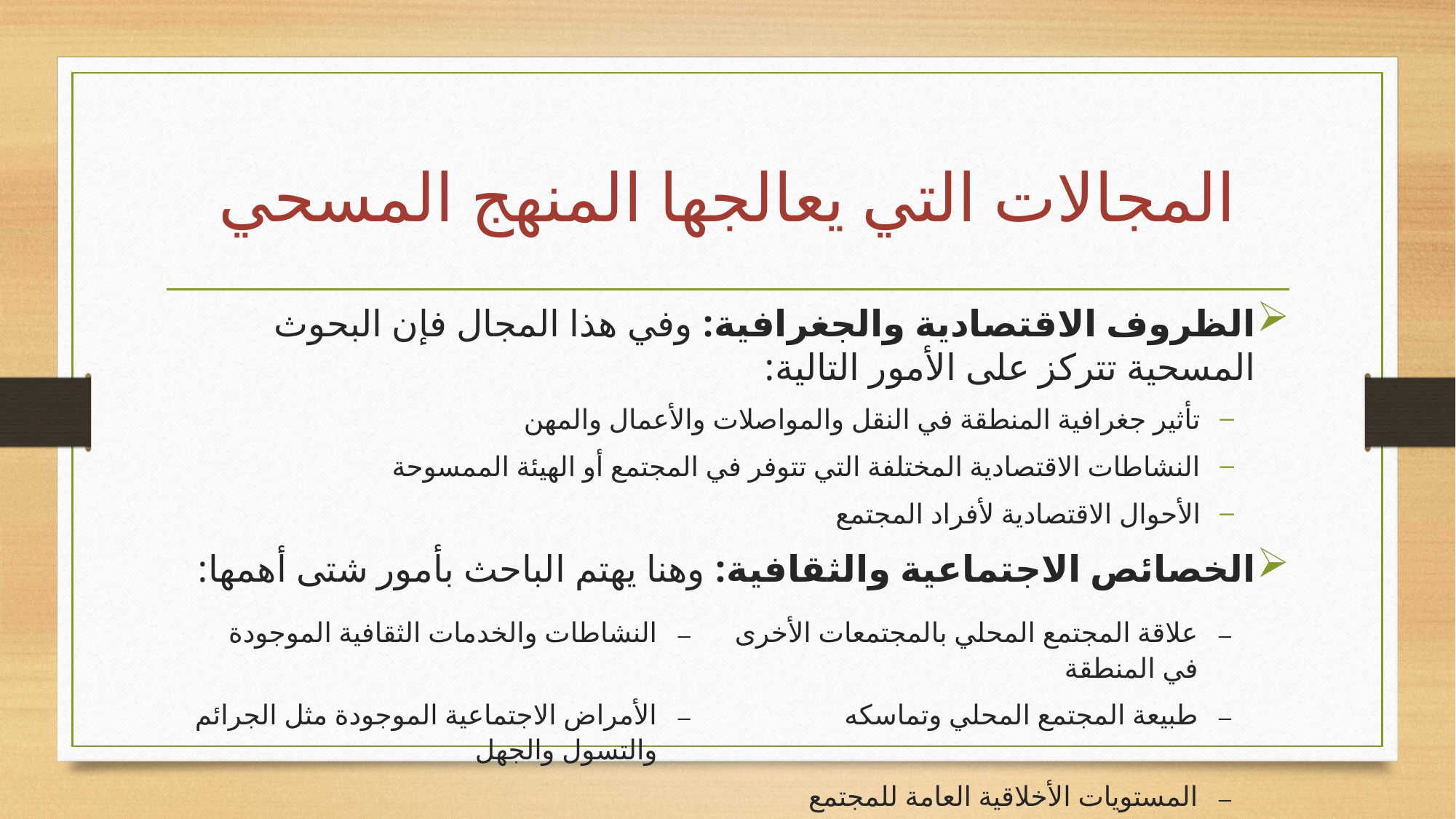

# المجالات التي يعالجها المنهج المسحي
الظروف الاقتصادية والجغرافية: وفي هذا المجال فإن البحوث المسحية تتركز على الأمور التالية:
تأثير جغرافية المنطقة في النقل والمواصلات والأعمال والمهن
النشاطات الاقتصادية المختلفة التي تتوفر في المجتمع أو الهيئة الممسوحة
الأحوال الاقتصادية لأفراد المجتمع
الخصائص الاجتماعية والثقافية: وهنا يهتم الباحث بأمور شتى أهمها:

| النشاطات والخدمات الثقافية الموجودة | علاقة المجتمع المحلي بالمجتمعات الأخرى في المنطقة |
| --- | --- |
| الأمراض الاجتماعية الموجودة مثل الجرائم والتسول والجهل | طبيعة المجتمع المحلي وتماسكه |
|  | المستويات الأخلاقية العامة للمجتمع |